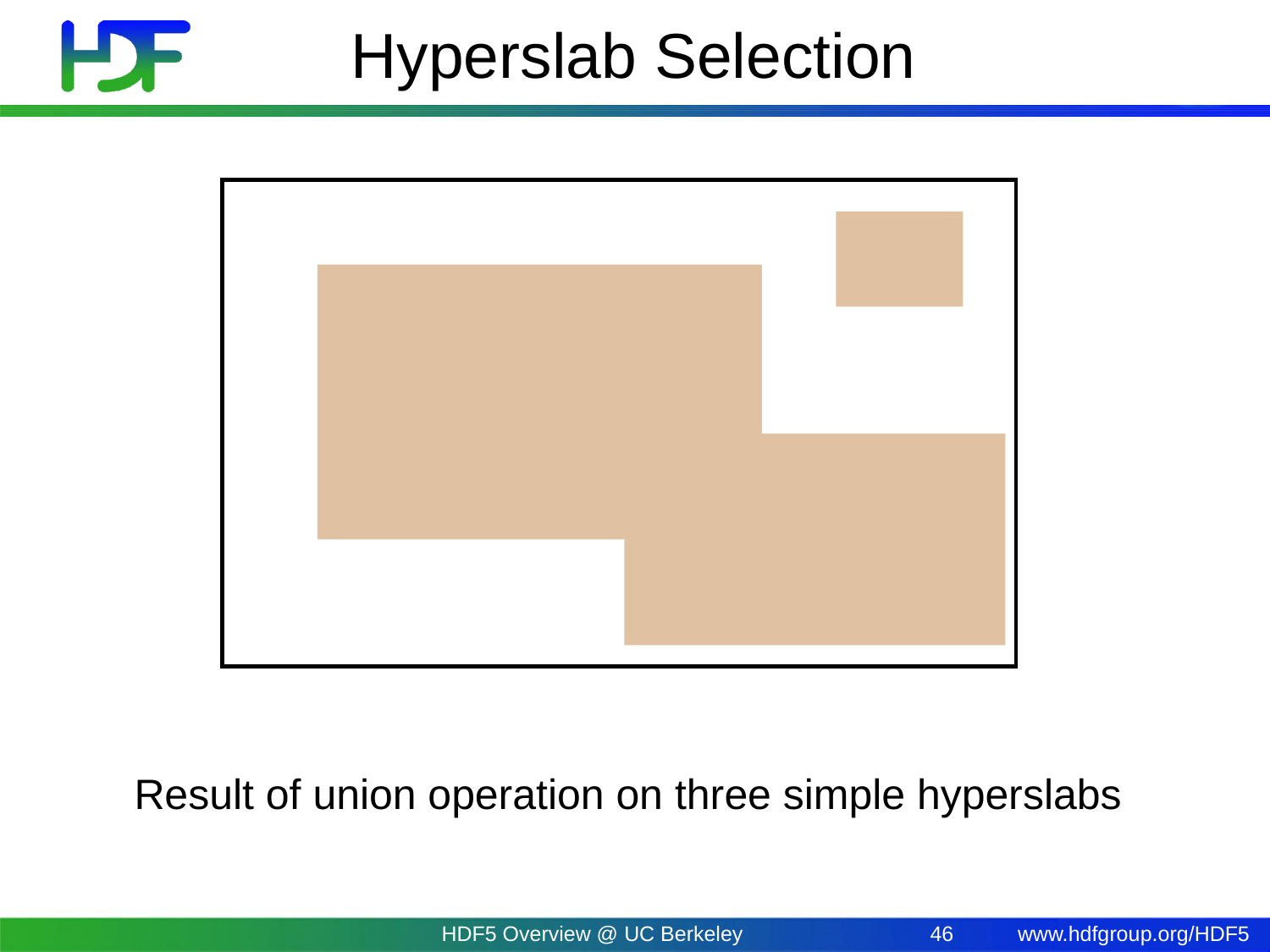

Hyperslab Selection

Result of union operation on three simple hyperslabs
HDF5 Overview @ UC Berkeley
46